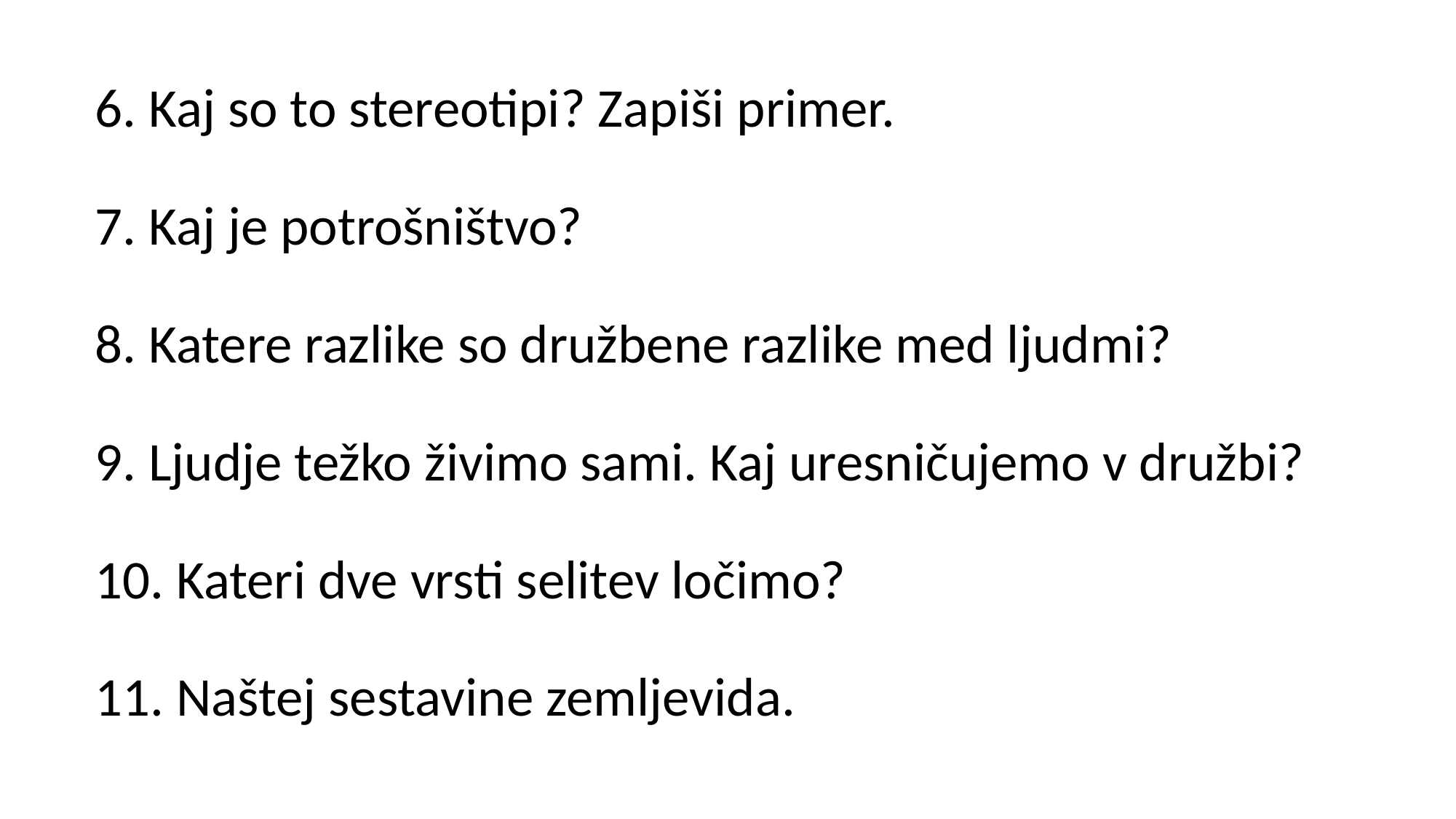

# 6. Kaj so to stereotipi? Zapiši primer. 7. Kaj je potrošništvo? 8. Katere razlike so družbene razlike med ljudmi? 9. Ljudje težko živimo sami. Kaj uresničujemo v družbi? 10. Kateri dve vrsti selitev ločimo? 11. Naštej sestavine zemljevida.